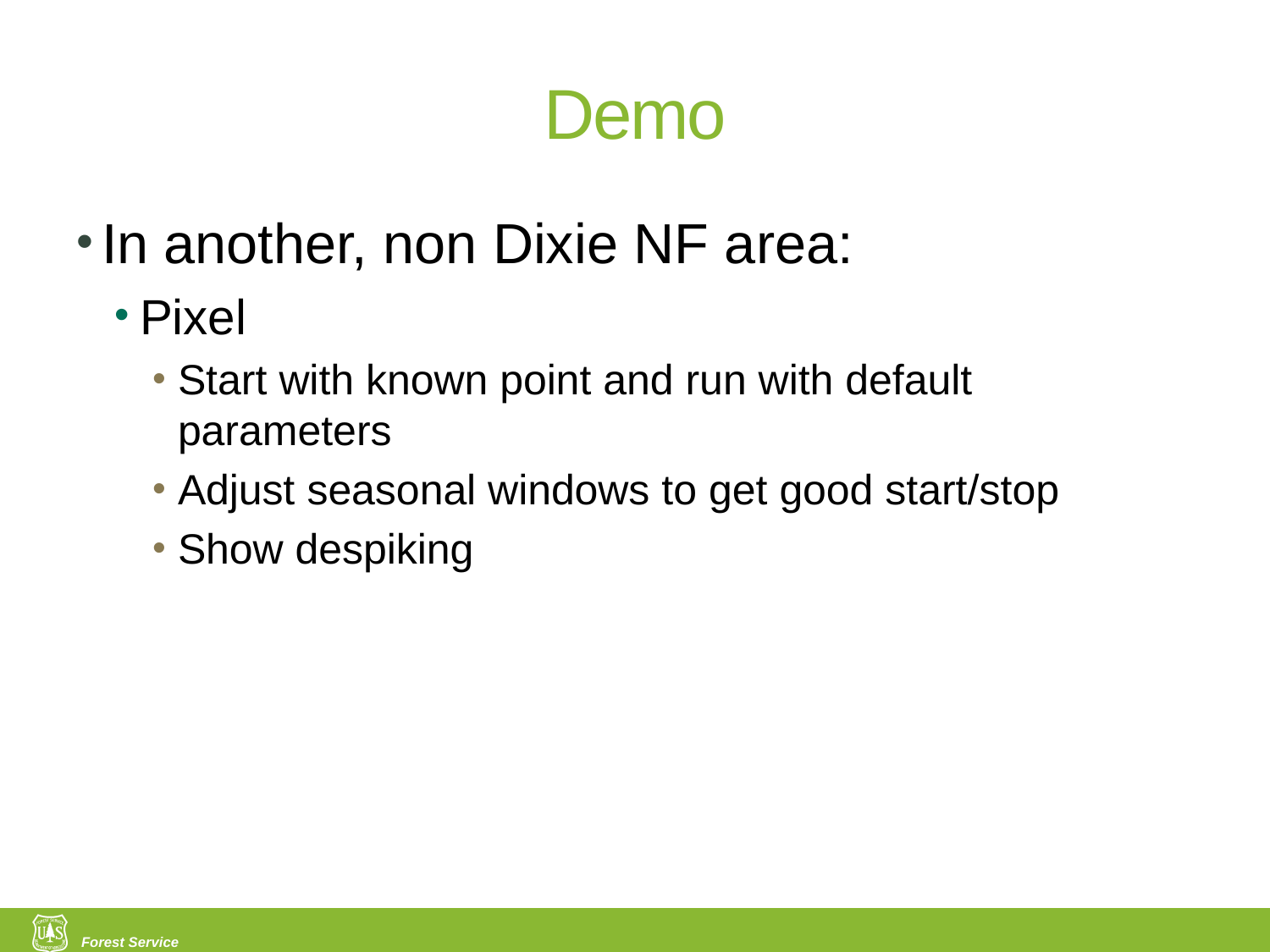

# Demo
In another, non Dixie NF area:
Pixel
Start with known point and run with default parameters
Adjust seasonal windows to get good start/stop
Show despiking